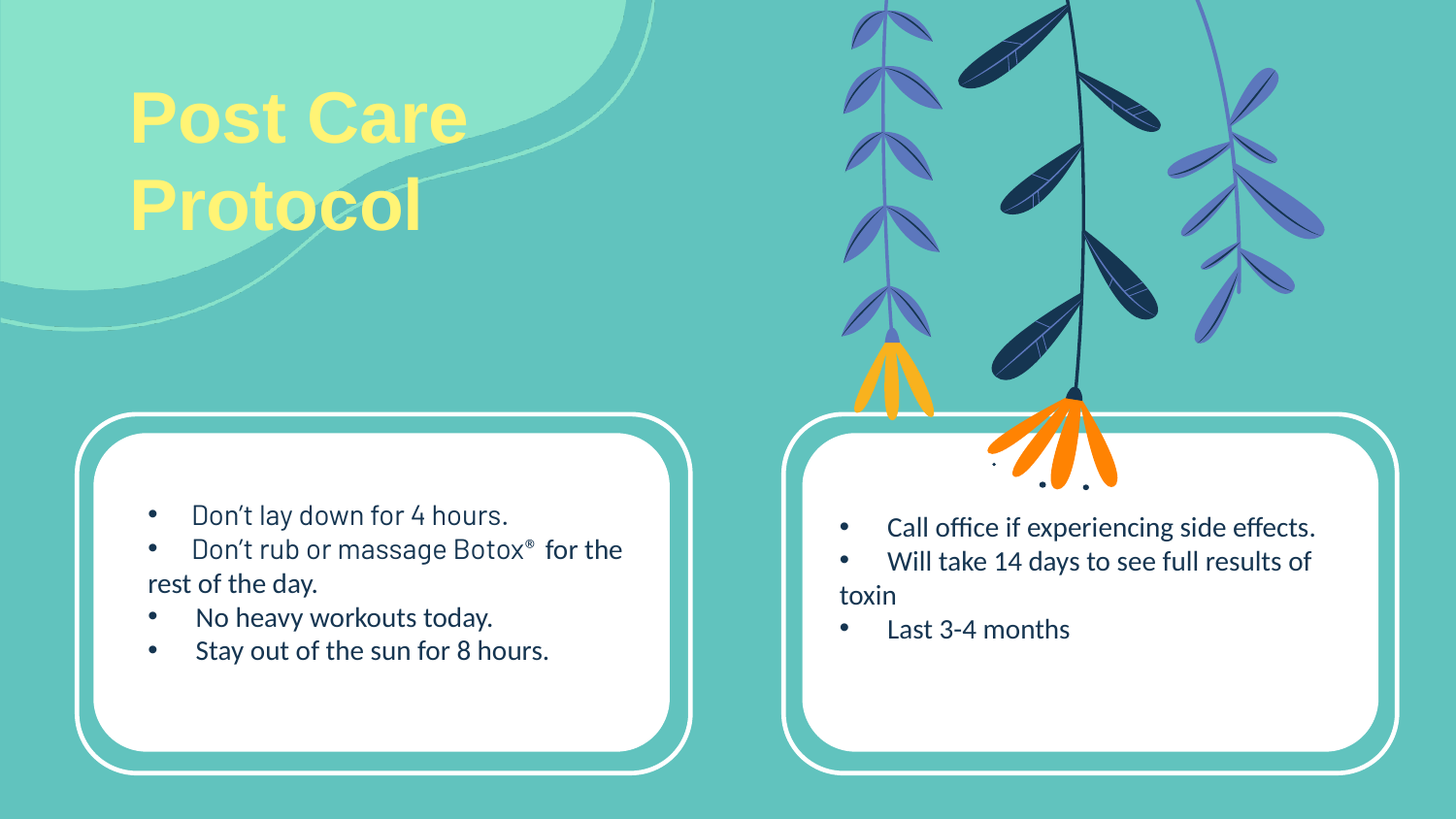

# Post Care Protocol

      Don’t lay down for 4 hours.
      Don’t rub or massage Botox® for the rest of the day.
      No heavy workouts today.
      Stay out of the sun for 8 hours.
      Call office if experiencing side effects.
      Will take 14 days to see full results of toxin
      Last 3-4 months